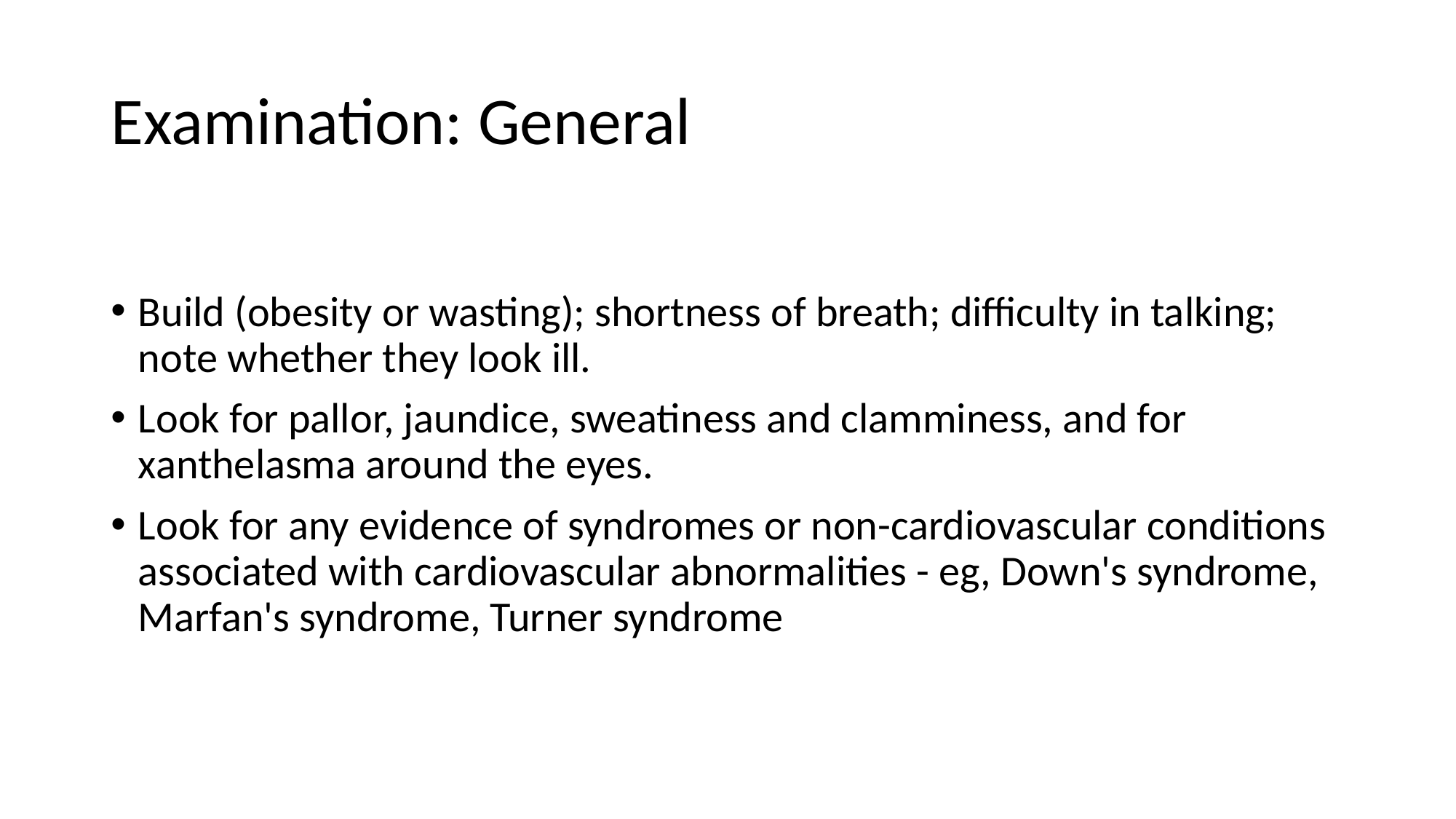

# Examination: General

Build (obesity or wasting); shortness of breath; difficulty in talking; note whether they look ill.
Look for pallor, jaundice, sweatiness and clamminess, and for xanthelasma around the eyes.
Look for any evidence of syndromes or non-cardiovascular conditions associated with cardiovascular abnormalities - eg, Down's syndrome, Marfan's syndrome, Turner syndrome